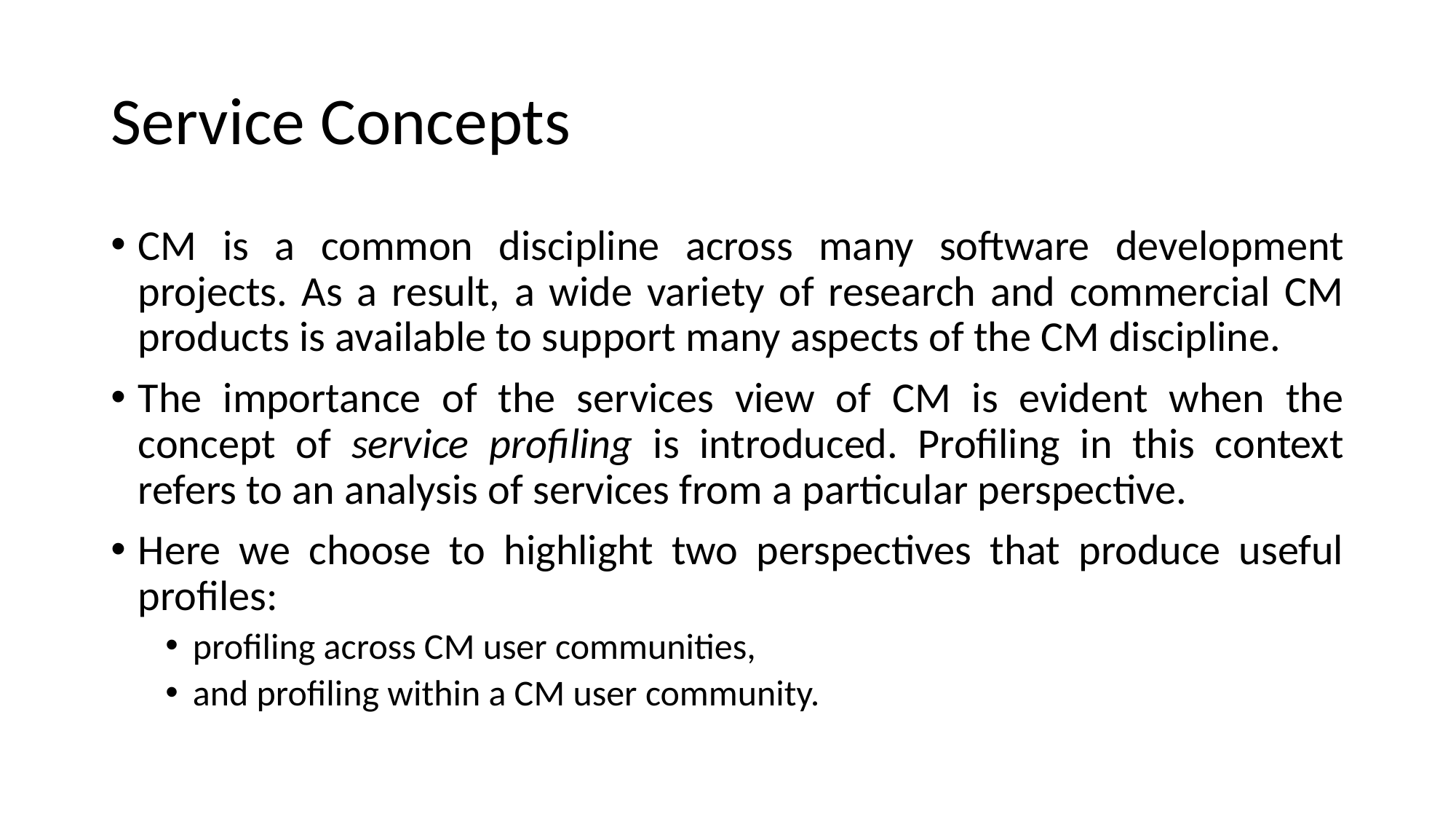

# Service Concepts
CM is a common discipline across many software development projects. As a result, a wide variety of research and commercial CM products is available to support many aspects of the CM discipline.
The importance of the services view of CM is evident when the concept of service profiling is introduced. Profiling in this context refers to an analysis of services from a particular perspective.
Here we choose to highlight two perspectives that produce useful profiles:
profiling across CM user communities,
and profiling within a CM user community.